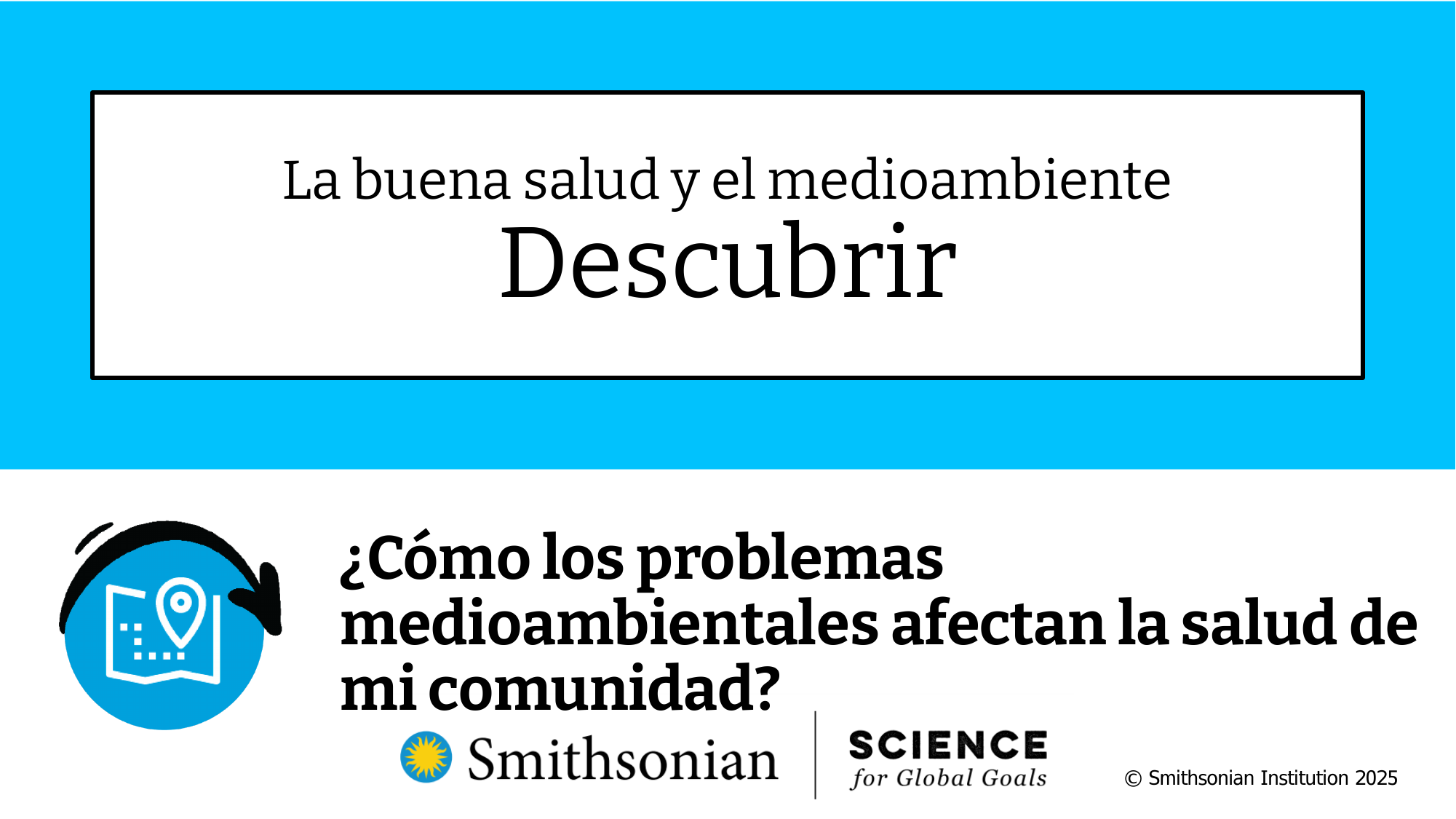

# La buena salud y el medioambiente Descubrir
¿Cómo los problemas medioambientales afectan la salud de mi comunidad?